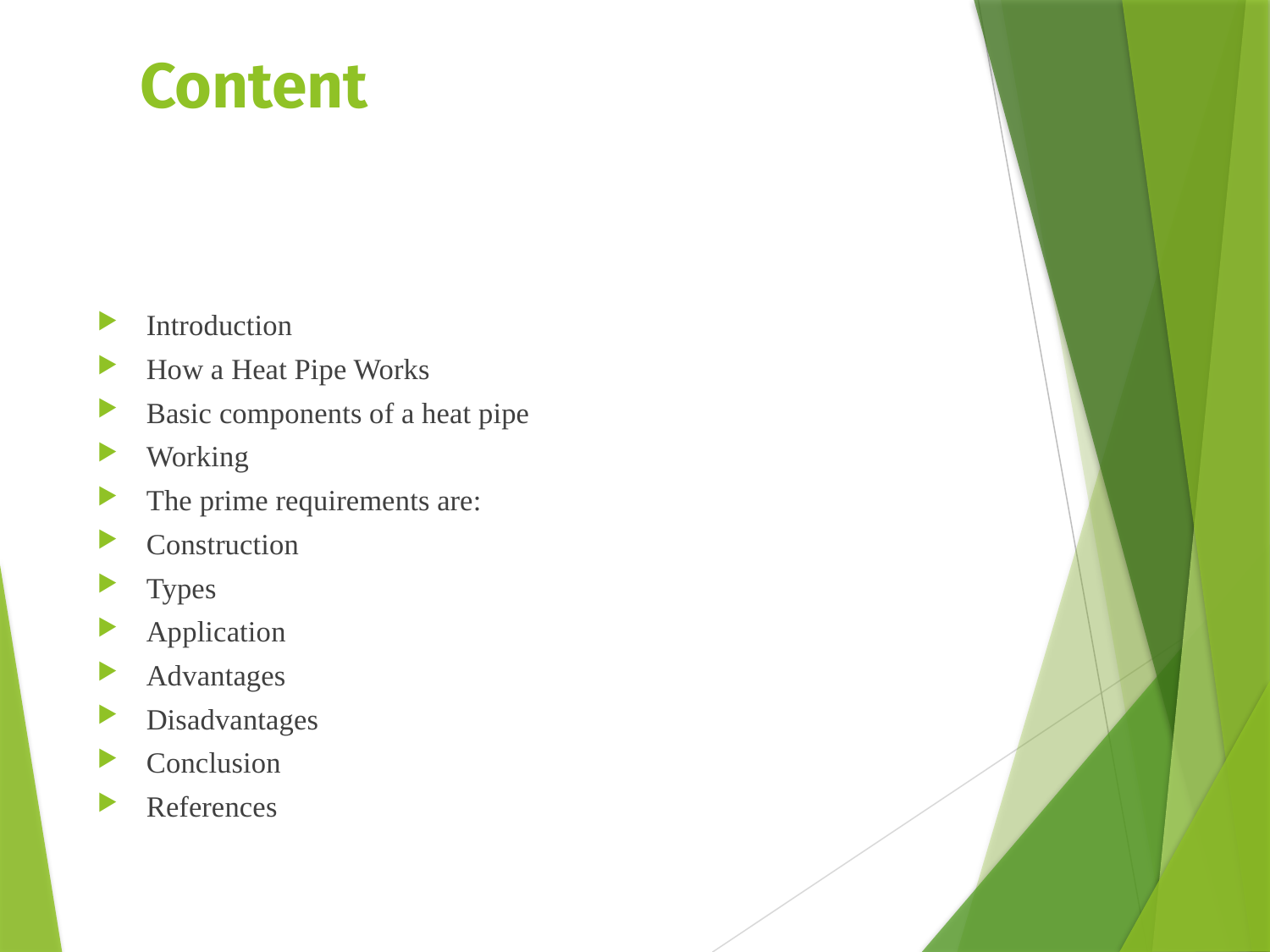

# Content
Introduction
How a Heat Pipe Works
Basic components of a heat pipe
Working
The prime requirements are:
Construction
Types
Application
Advantages
Disadvantages
Conclusion
References